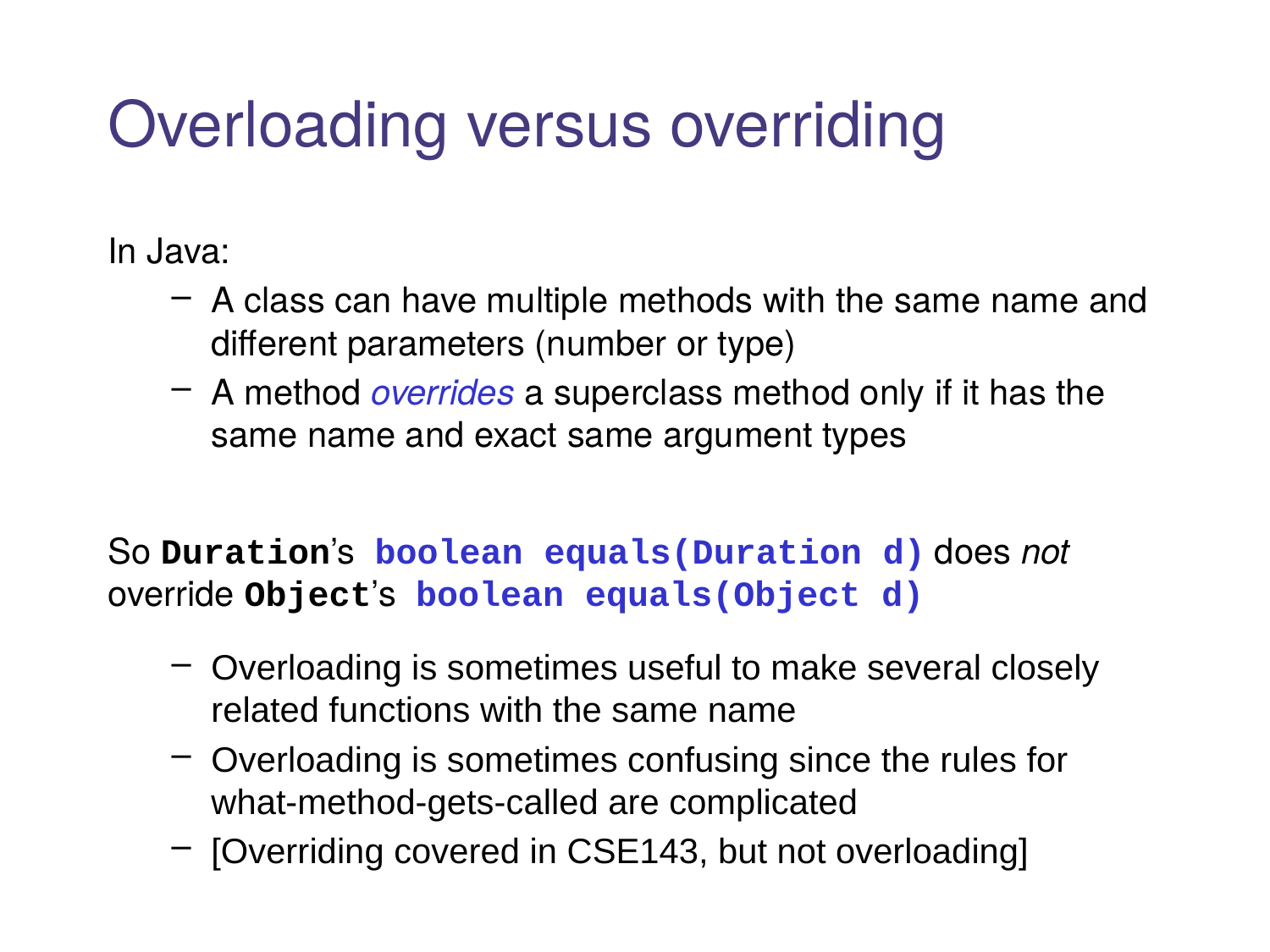

# Overloading versus overriding
In Java:
A class can have multiple methods with the same name and different parameters (number or type)
A method overrides a superclass method only if it has the same name and exact same argument types

So Duration’s  boolean equals(Duration d) does not override Object’s  boolean equals(Object d)

Overloading is sometimes useful to make several closely related functions with the same name
Overloading is sometimes confusing since the rules for what-method-gets-called are complicated
[Overriding covered in CSE143, but not overloading]